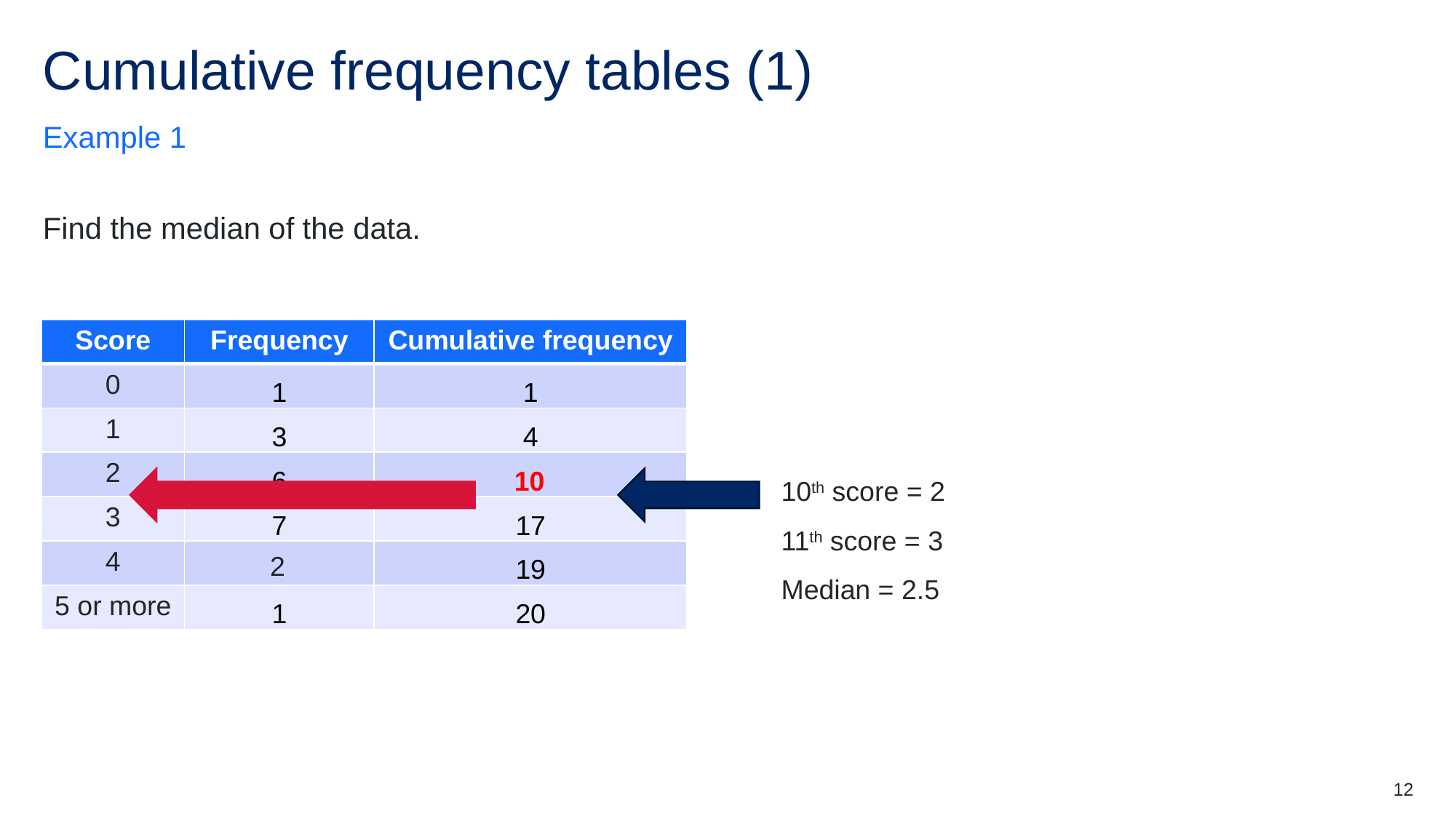

# Cumulative frequency tables (1)
Example 1
Find the median of the data.
| Score | Frequency | Cumulative frequency |
| --- | --- | --- |
| 0 | 1 | 1 |
| 1 | 3 | 4 |
| 2 | 6 |  |
| 3 | 7 | 17 |
| 4 |  | 19 |
| 5 or more | 1 | 20 |
10th score = 2
11th score = 3
Median = 2.5
10

2
12